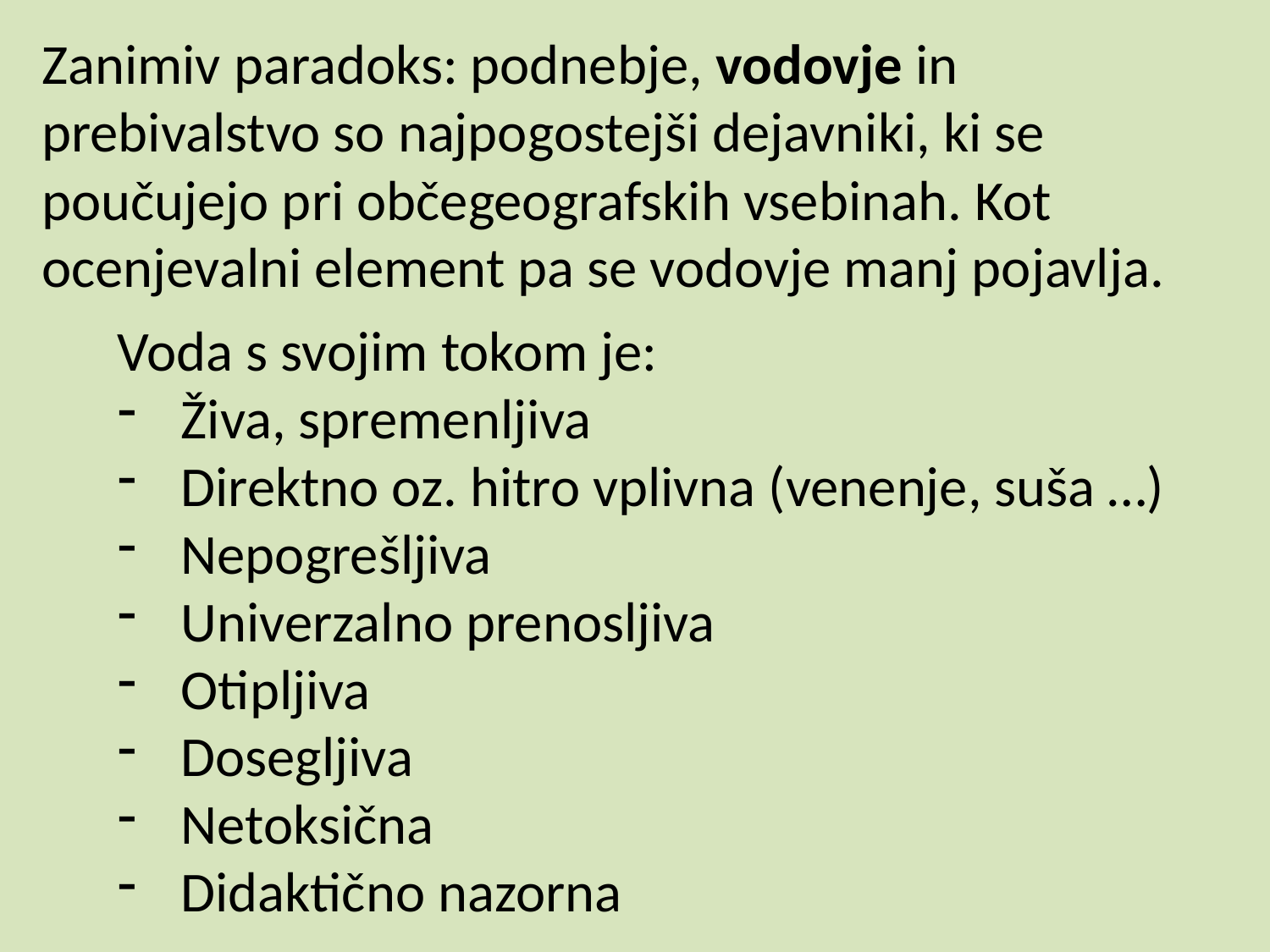

Zanimiv paradoks: podnebje, vodovje in prebivalstvo so najpogostejši dejavniki, ki se poučujejo pri občegeografskih vsebinah. Kot ocenjevalni element pa se vodovje manj pojavlja.
Voda s svojim tokom je:
Živa, spremenljiva
Direktno oz. hitro vplivna (venenje, suša …)
Nepogrešljiva
Univerzalno prenosljiva
Otipljiva
Dosegljiva
Netoksična
Didaktično nazorna